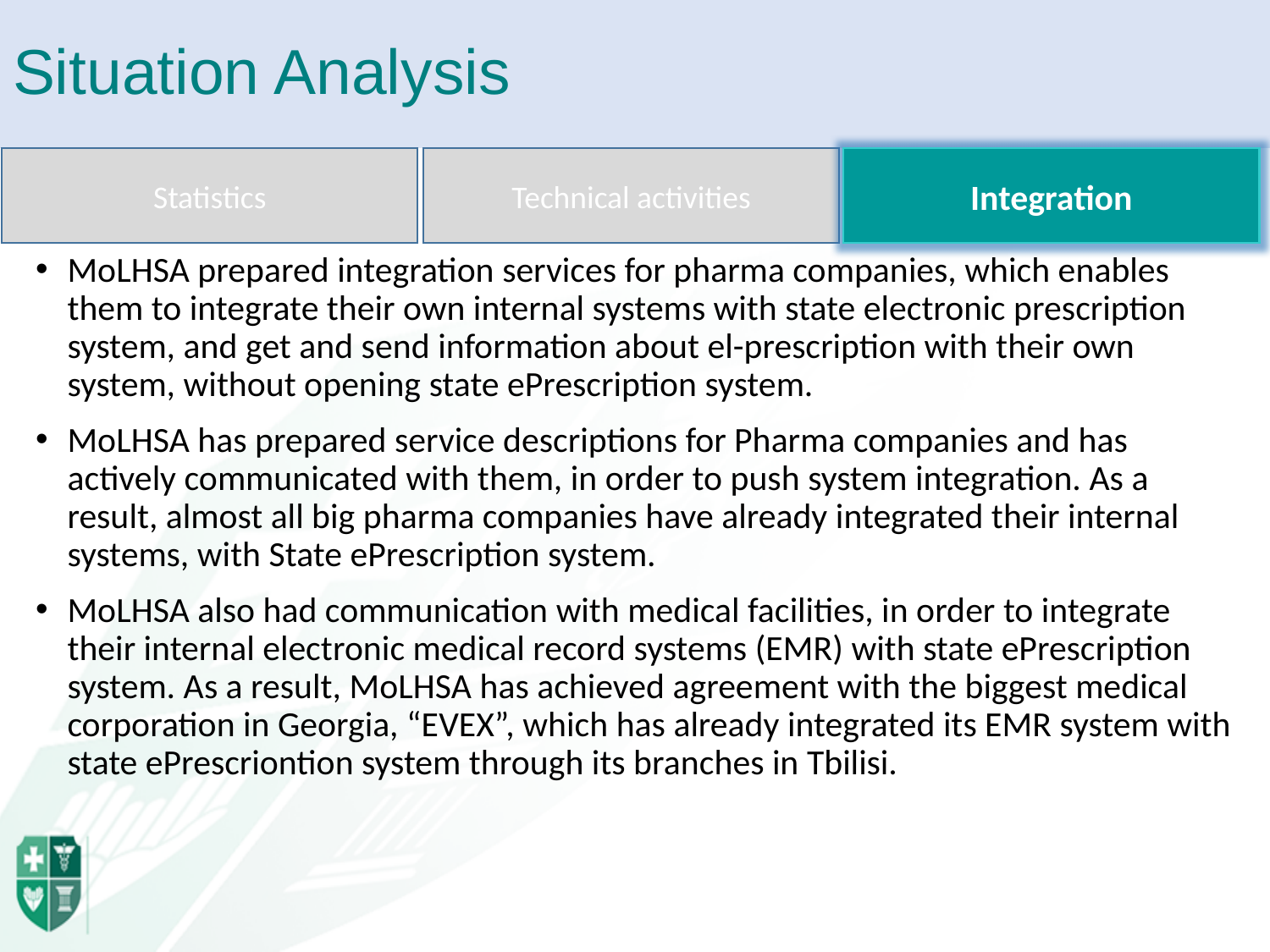

# Situation Analysis
Statistics

Technical activities

Integration

MoLHSA prepared integration services for pharma companies, which enables them to integrate their own internal systems with state electronic prescription system, and get and send information about el-prescription with their own system, without opening state ePrescription system.
MoLHSA has prepared service descriptions for Pharma companies and has actively communicated with them, in order to push system integration. As a result, almost all big pharma companies have already integrated their internal systems, with State ePrescription system.
MoLHSA also had communication with medical facilities, in order to integrate their internal electronic medical record systems (EMR) with state ePrescription system. As a result, MoLHSA has achieved agreement with the biggest medical corporation in Georgia, “EVEX”, which has already integrated its EMR system with state ePrescriontion system through its branches in Tbilisi.